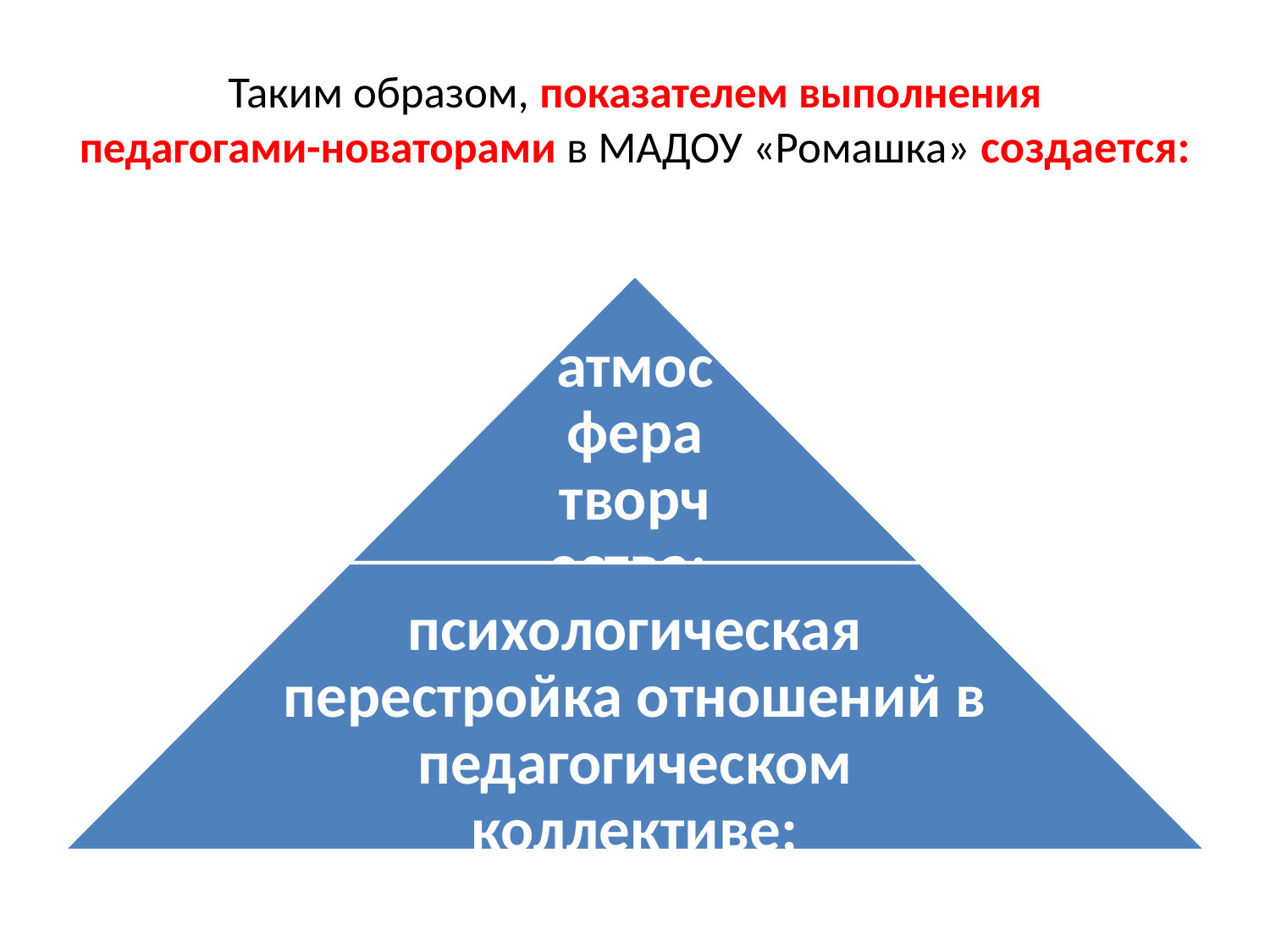

# Таким образом, показателем выполнения педагогами-новаторами в МАДОУ «Ромашка» создается:
атмосфера творчества;
психологическая перестройка отношений в педагогическом коллективе;